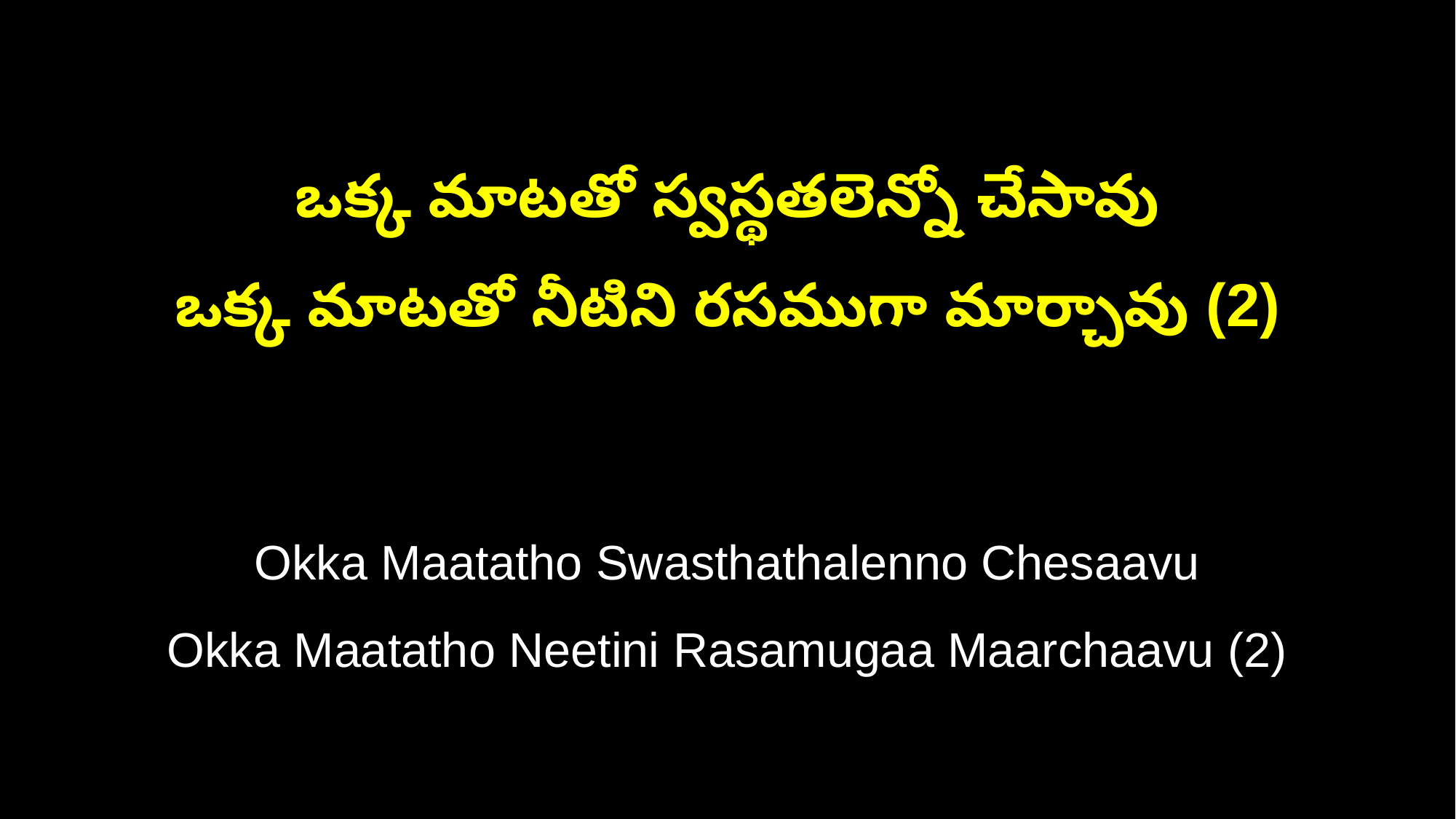

ఒక్క మాటతో స్వస్థతలెన్నో చేసావు
ఒక్క మాటతో నీటిని రసముగా మార్చావు (2)
Okka Maatatho Swasthathalenno Chesaavu
Okka Maatatho Neetini Rasamugaa Maarchaavu (2)